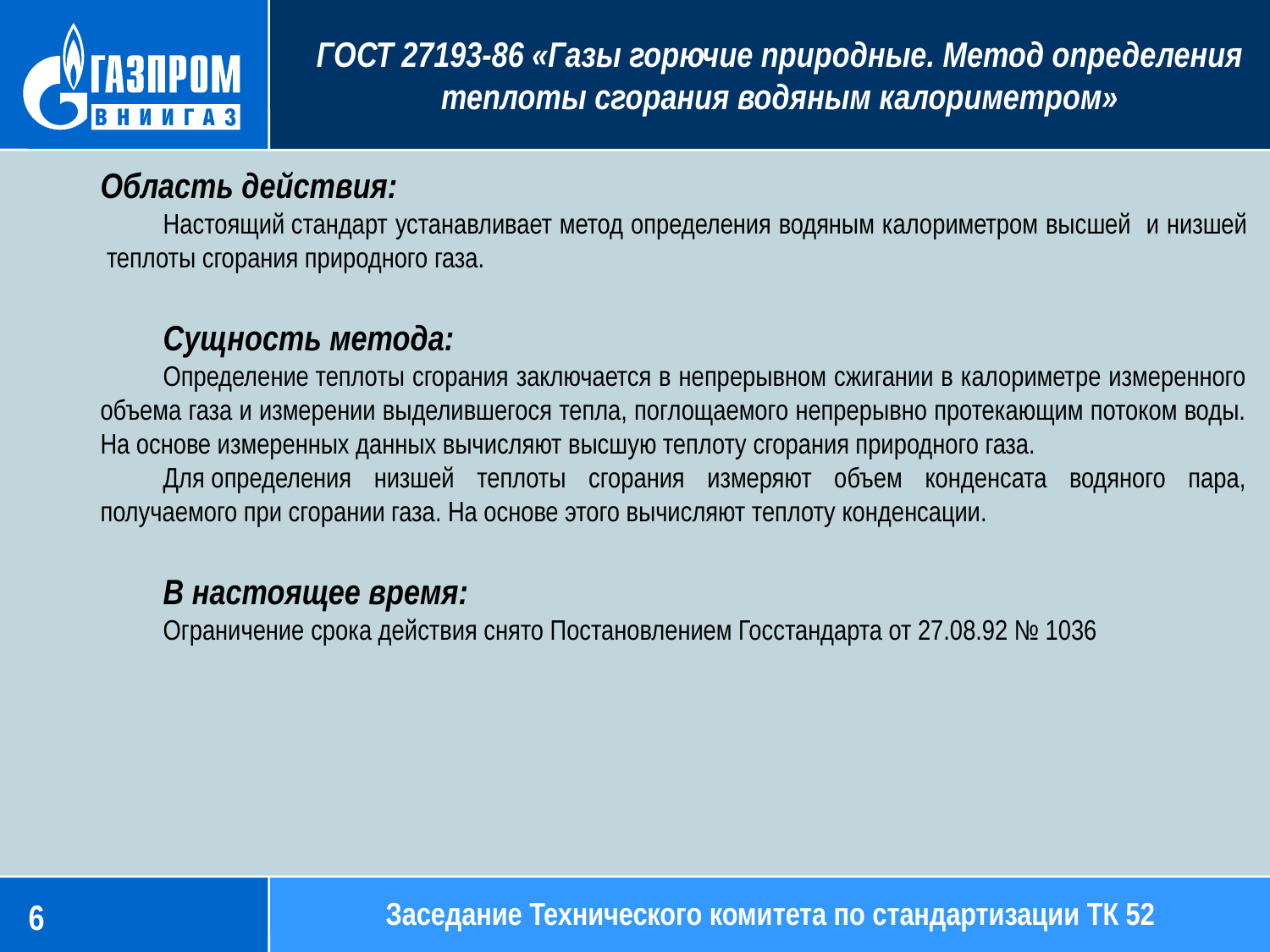

ГОСТ 27193-86 «Газы горючие природные. Метод определения теплоты сгорания водяным калориметром»
Область действия:
Настоящий стандарт устанавливает метод определения водяным калориметром высшей  и низшей  теплоты сгорания природного газа.

Сущность метода:
Определение теплоты сгорания заключается в непрерывном сжигании в калориметре измеренного объема газа и измерении выделившегося тепла, поглощаемого непрерывно протекающим потоком воды. На основе измеренных данных вычисляют высшую теплоту сгорания природного газа.
Для определения низшей теплоты сгорания измеряют объем конденсата водяного пара, получаемого при сгорании газа. На основе этого вычисляют теплоту конденсации.

В настоящее время:
Ограничение срока действия снято Постановлением Госстандарта от 27.08.92 № 1036
Заседание Технического комитета по стандартизации ТК 52
6